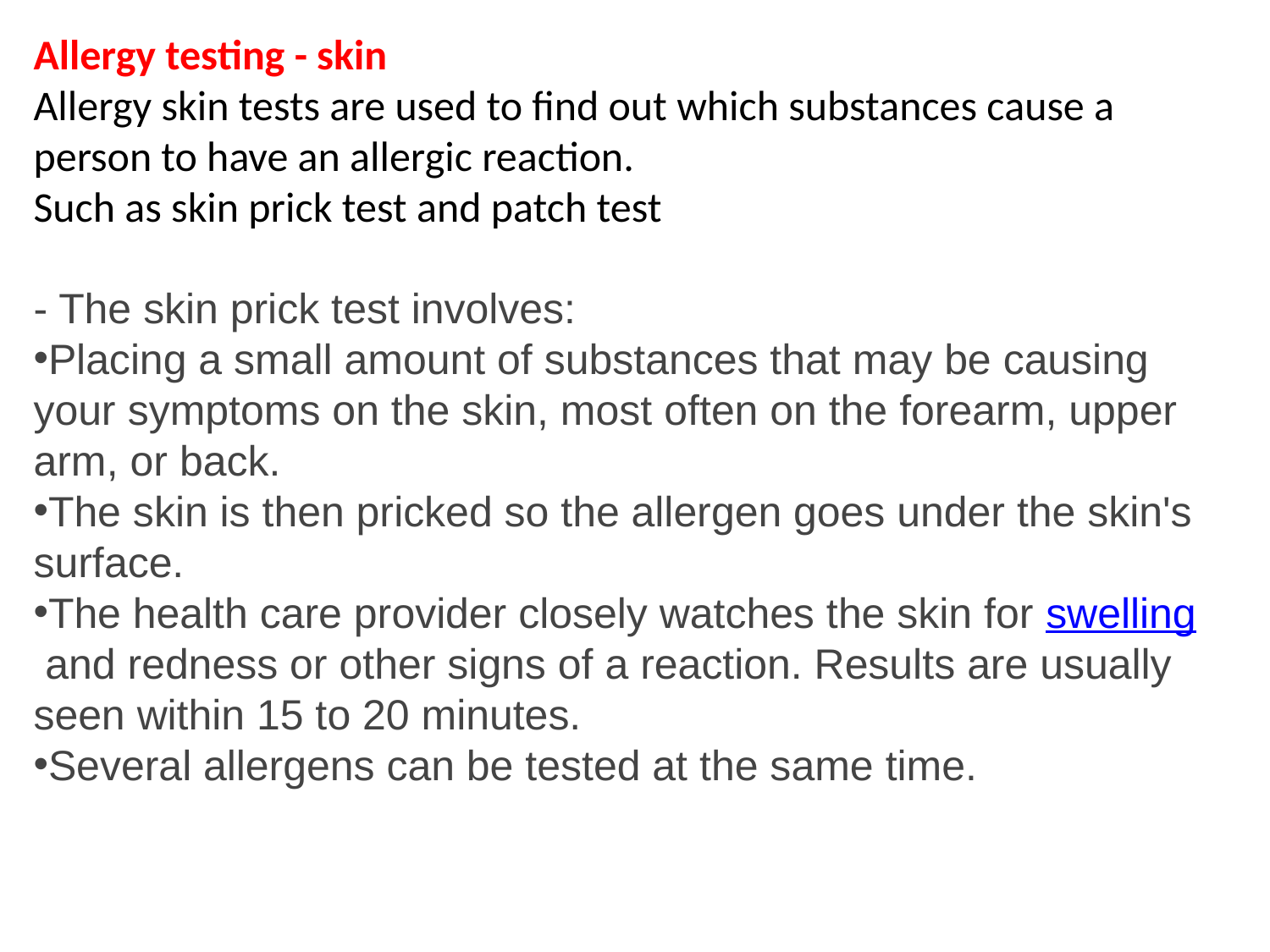

Allergy testing - skin
Allergy skin tests are used to find out which substances cause a person to have an allergic reaction.
Such as skin prick test and patch test

- The skin prick test involves:
Placing a small amount of substances that may be causing your symptoms on the skin, most often on the forearm, upper arm, or back.
The skin is then pricked so the allergen goes under the skin's surface.
The health care provider closely watches the skin for swelling and redness or other signs of a reaction. Results are usually seen within 15 to 20 minutes.
Several allergens can be tested at the same time.